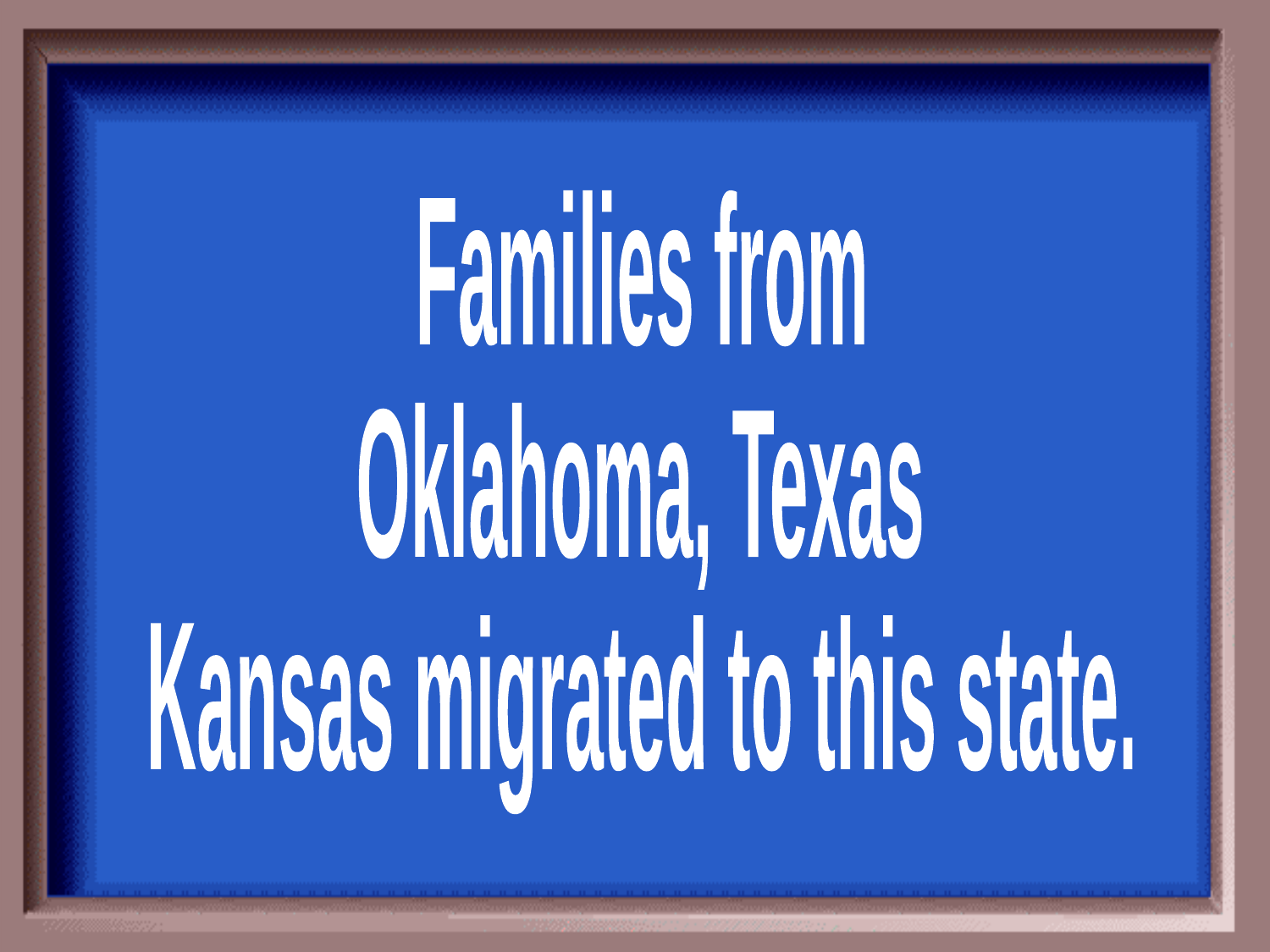

Families from
Oklahoma, Texas
Kansas migrated to this state.